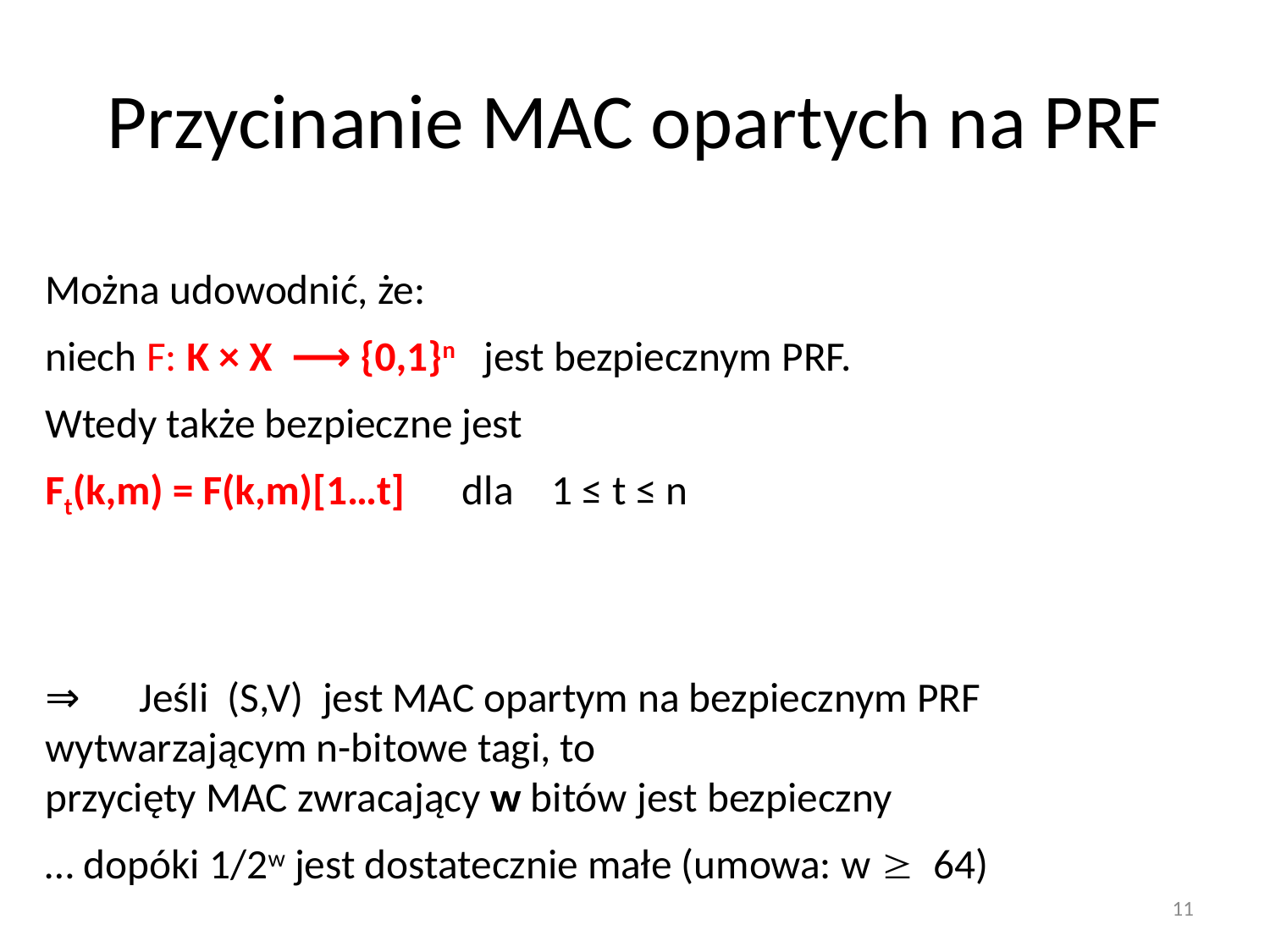

# Przycinanie MAC opartych na PRF
Można udowodnić, że:
niech F: K × X  ⟶ {0,1}n   jest bezpiecznym PRF.
Wtedy także bezpieczne jest
	Ft(k,m) = F(k,m)[1…t]      dla    1 ≤ t ≤ n

⇒  	Jeśli  (S,V)  jest MAC opartym na bezpiecznym PRF 	wytwarzającym n-bitowe tagi, to
	przycięty MAC zwracający w bitów jest bezpieczny
	… dopóki 1/2w jest dostatecznie małe (umowa: w ≥  64)
11